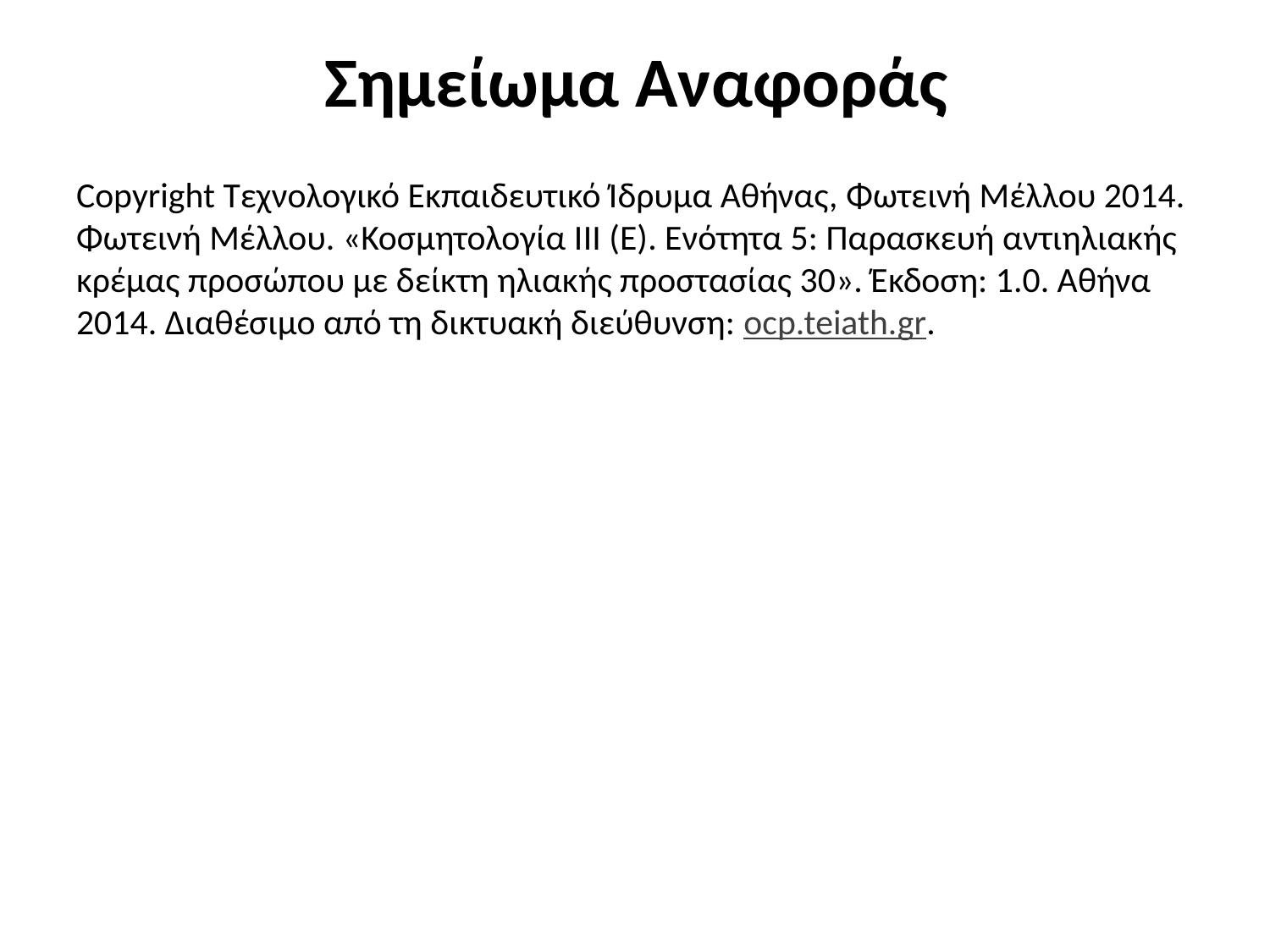

# Σημείωμα Αναφοράς
Copyright Τεχνολογικό Εκπαιδευτικό Ίδρυμα Αθήνας, Φωτεινή Μέλλου 2014. Φωτεινή Μέλλου. «Κοσμητολογία ΙIΙ (Ε). Ενότητα 5: Παρασκευή αντιηλιακής κρέμας προσώπου με δείκτη ηλιακής προστασίας 30». Έκδοση: 1.0. Αθήνα 2014. Διαθέσιμο από τη δικτυακή διεύθυνση: ocp.teiath.gr.